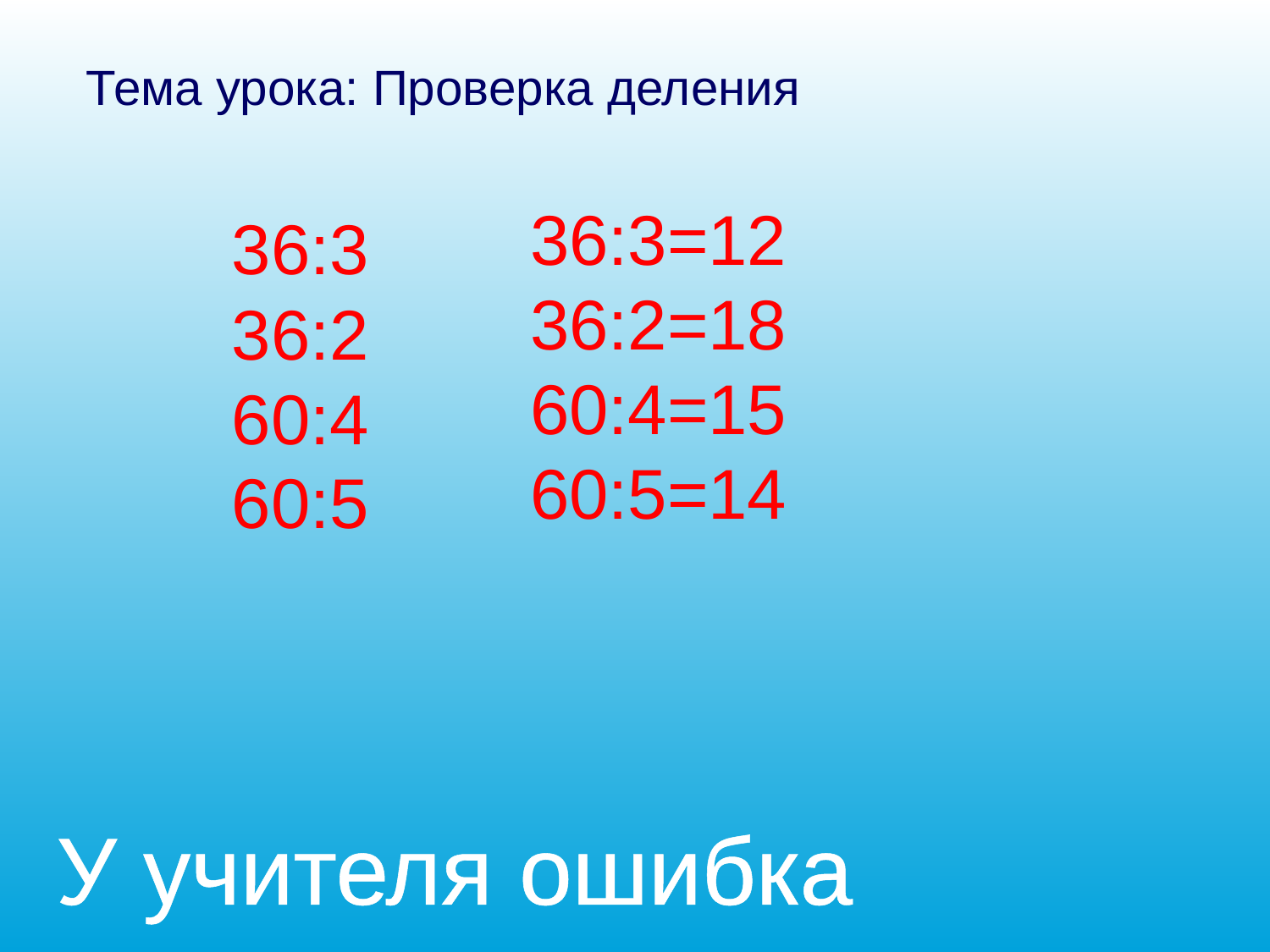

Тема урока: Проверка деления
36:3=12
36:2=18
60:4=15
60:5=14
36:3
36:2
60:4
60:5
У учителя ошибка